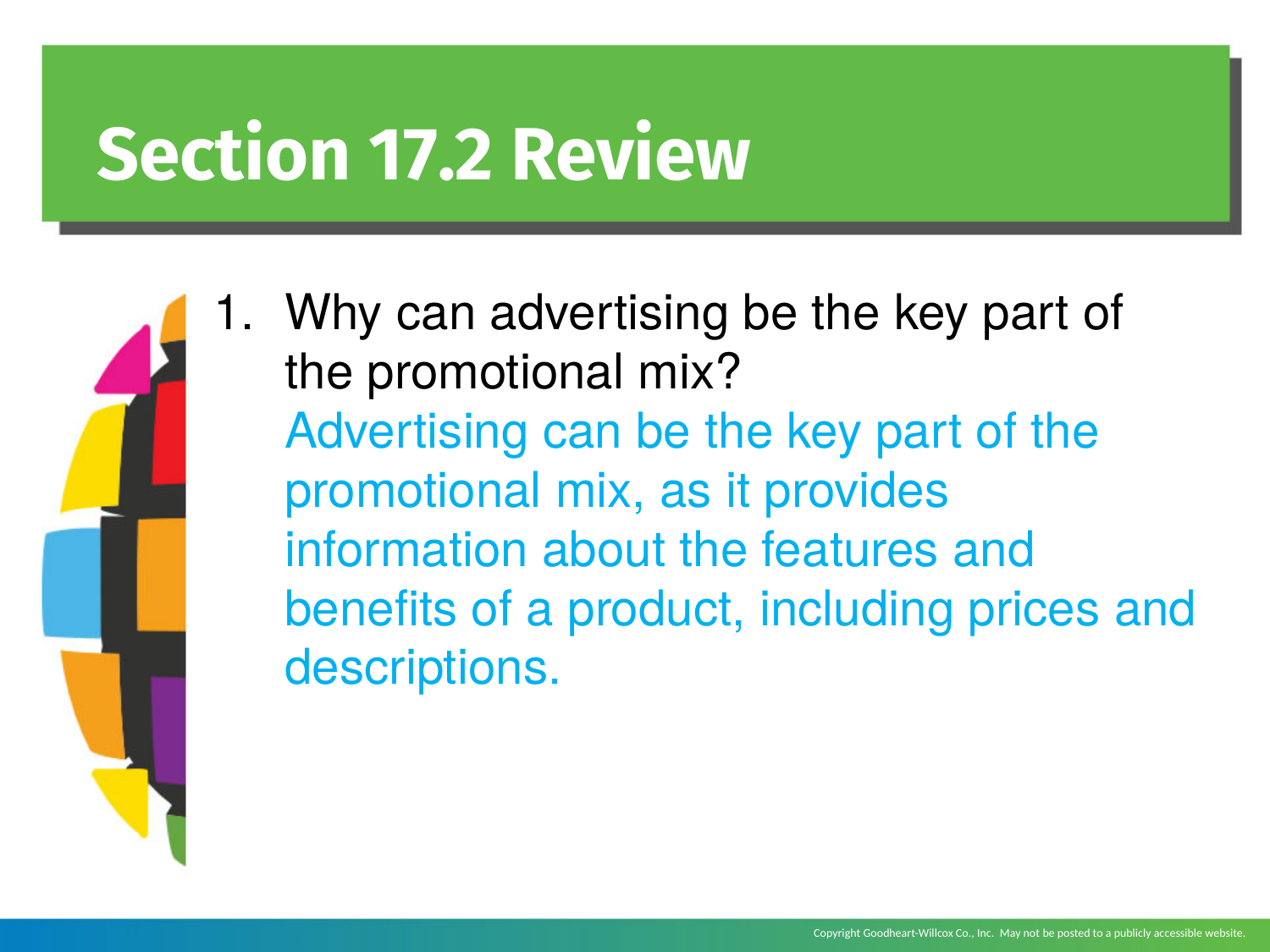

# Section 17.2 Review
Why can advertising be the key part of the promotional mix?
	Advertising can be the key part of the promotional mix, as it provides information about the features and benefits of a product, including prices and descriptions.